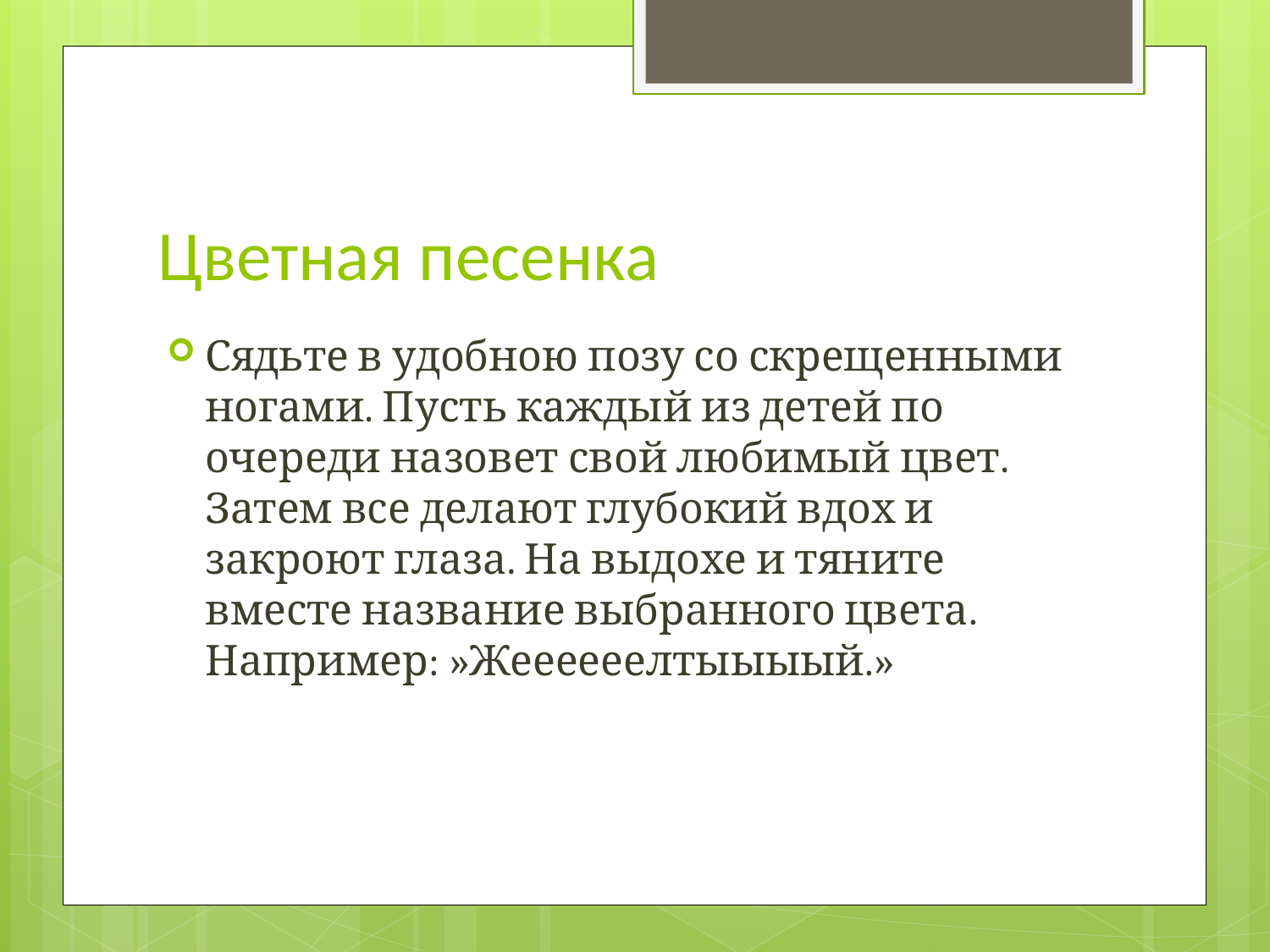

# Цветная песенка
Сядьте в удобною позу со скрещенными ногами. Пусть каждый из детей по очереди назовет свой любимый цвет. Затем все делают глубокий вдох и закроют глаза. На выдохе и тяните вместе название выбранного цвета. Например: »Жеееееелтыыыый.»